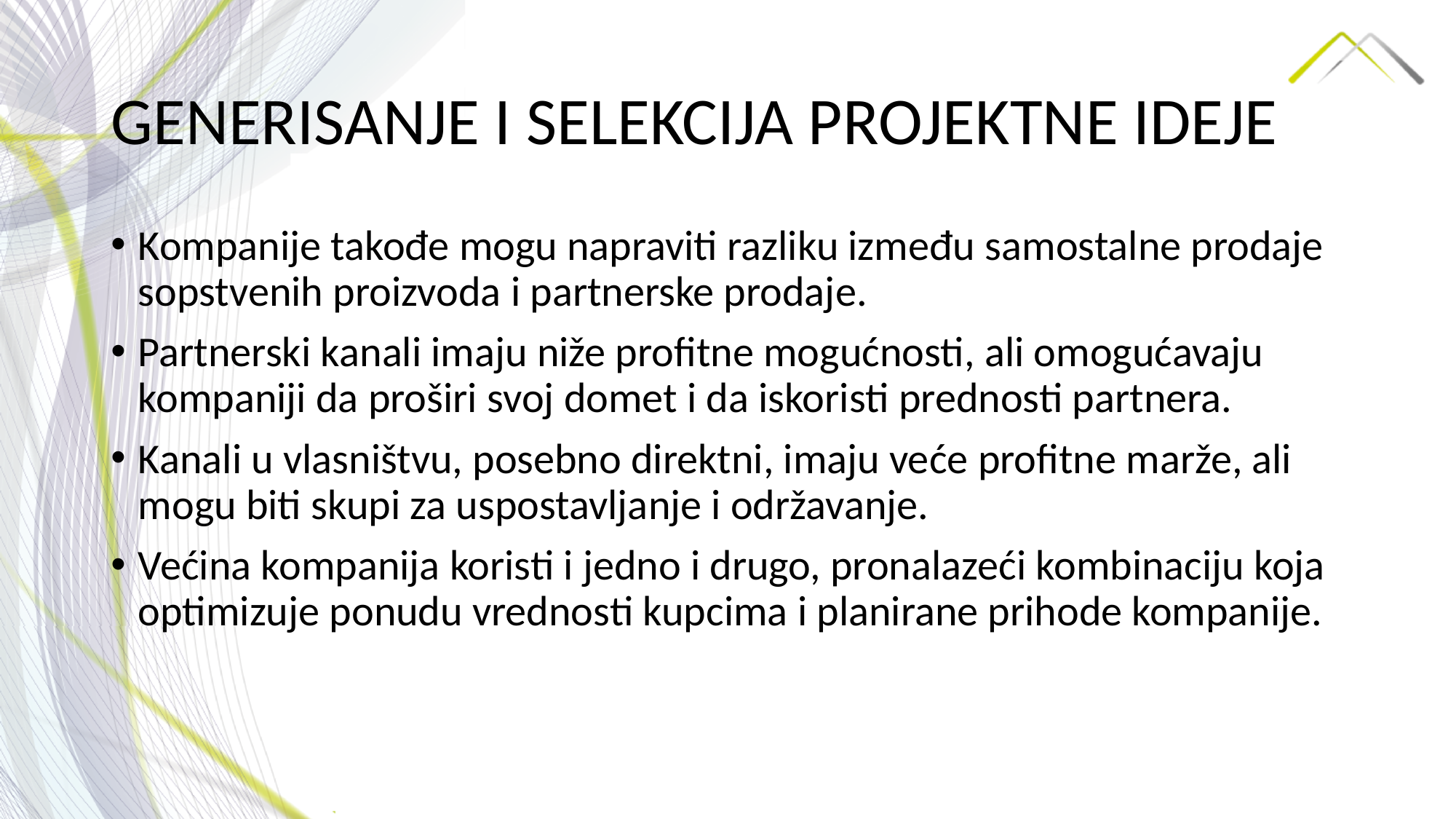

# GENERISANJE I SELEKCIJA PROJEKTNE IDEJE
Kompanije takođe mogu napraviti razliku između samostalne prodaje sopstvenih proizvoda i partnerske prodaje.
Partnerski kanali imaju niže profitne mogućnosti, ali omogućavaju kompaniji da proširi svoj domet i da iskoristi prednosti partnera.
Kanali u vlasništvu, posebno direktni, imaju veće profitne marže, ali mogu biti skupi za uspostavljanje i održavanje.
Većina kompanija koristi i jedno i drugo, pronalazeći kombinaciju koja optimizuje ponudu vrednosti kupcima i planirane prihode kompanije.